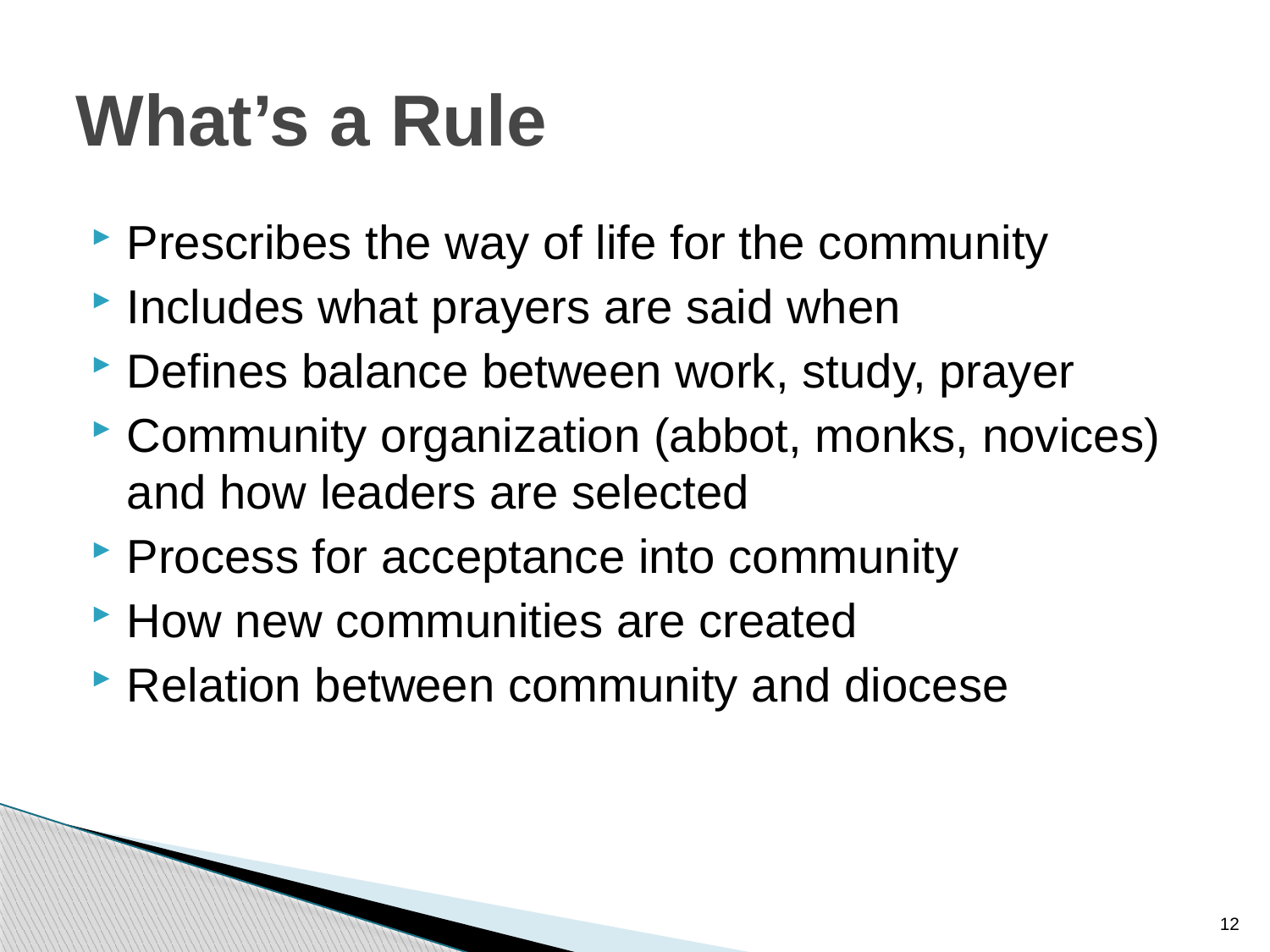

# What’s a Rule
Prescribes the way of life for the community
Includes what prayers are said when
Defines balance between work, study, prayer
Community organization (abbot, monks, novices) and how leaders are selected
Process for acceptance into community
How new communities are created
Relation between community and diocese
12